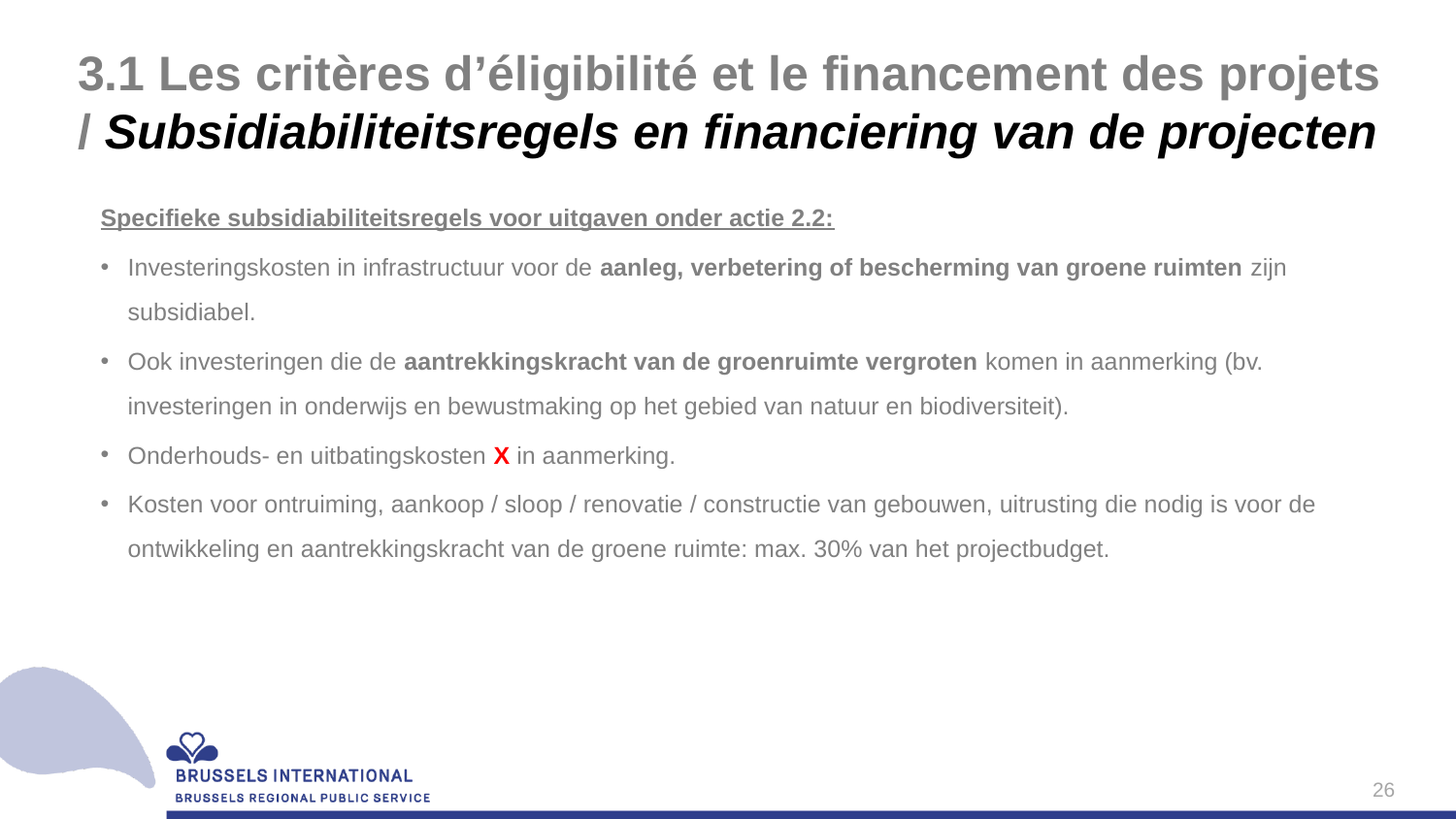

# 3.1 Les critères d’éligibilité et le financement des projets / Subsidiabiliteitsregels en financiering van de projecten
Specifieke subsidiabiliteitsregels voor uitgaven onder actie 2.2:
Investeringskosten in infrastructuur voor de aanleg, verbetering of bescherming van groene ruimten zijn subsidiabel.
Ook investeringen die de aantrekkingskracht van de groenruimte vergroten komen in aanmerking (bv. investeringen in onderwijs en bewustmaking op het gebied van natuur en biodiversiteit).
Onderhouds- en uitbatingskosten X in aanmerking.
Kosten voor ontruiming, aankoop / sloop / renovatie / constructie van gebouwen, uitrusting die nodig is voor de ontwikkeling en aantrekkingskracht van de groene ruimte: max. 30% van het projectbudget.